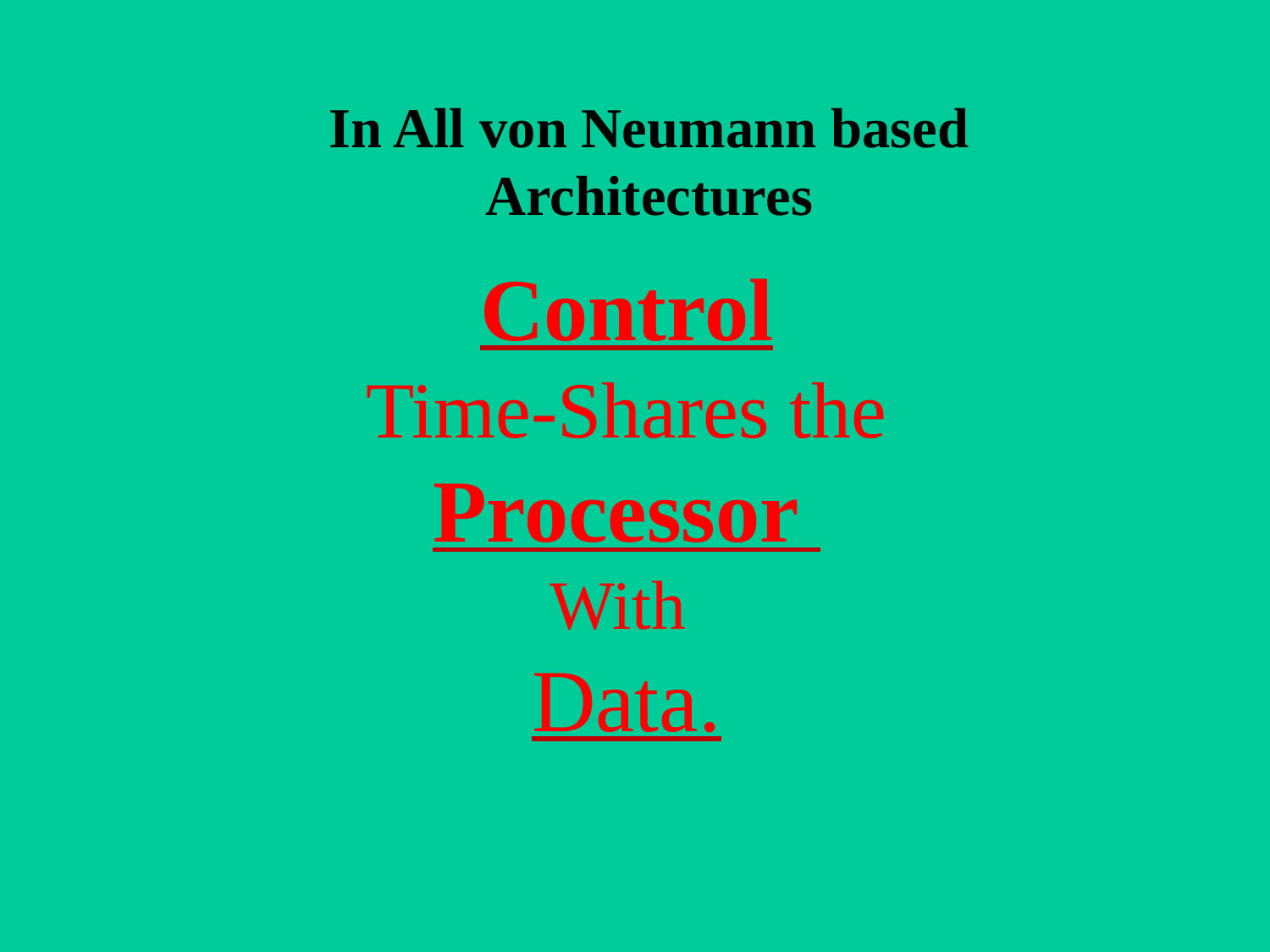

In All von Neumann based Architectures
Control
Time-Shares the Processor
With
Data.